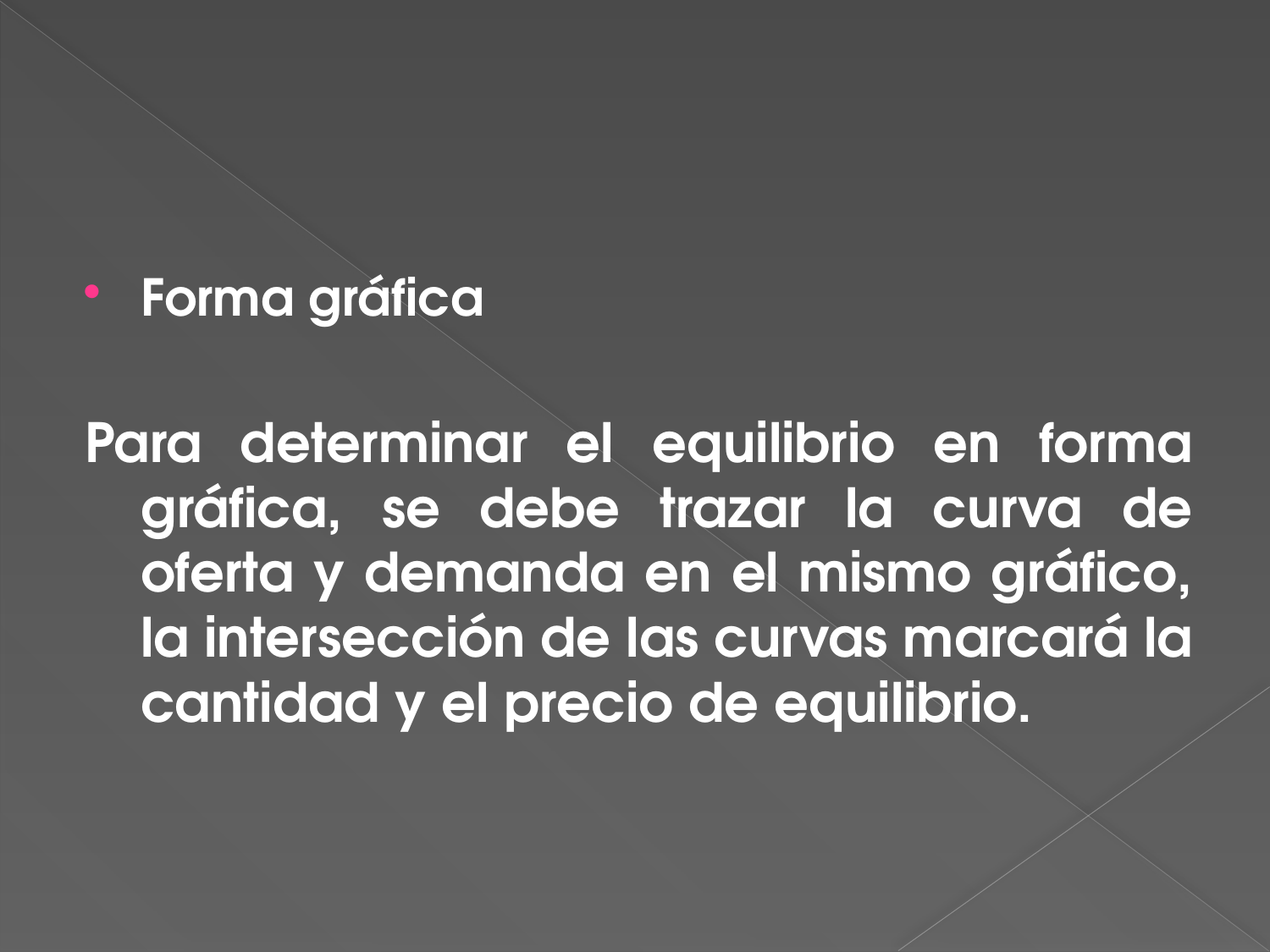

Forma gráfica

Para determinar el equilibrio en forma gráfica, se debe trazar la curva de oferta y demanda en el mismo gráfico, la intersección de las curvas marcará la cantidad y el precio de equilibrio.